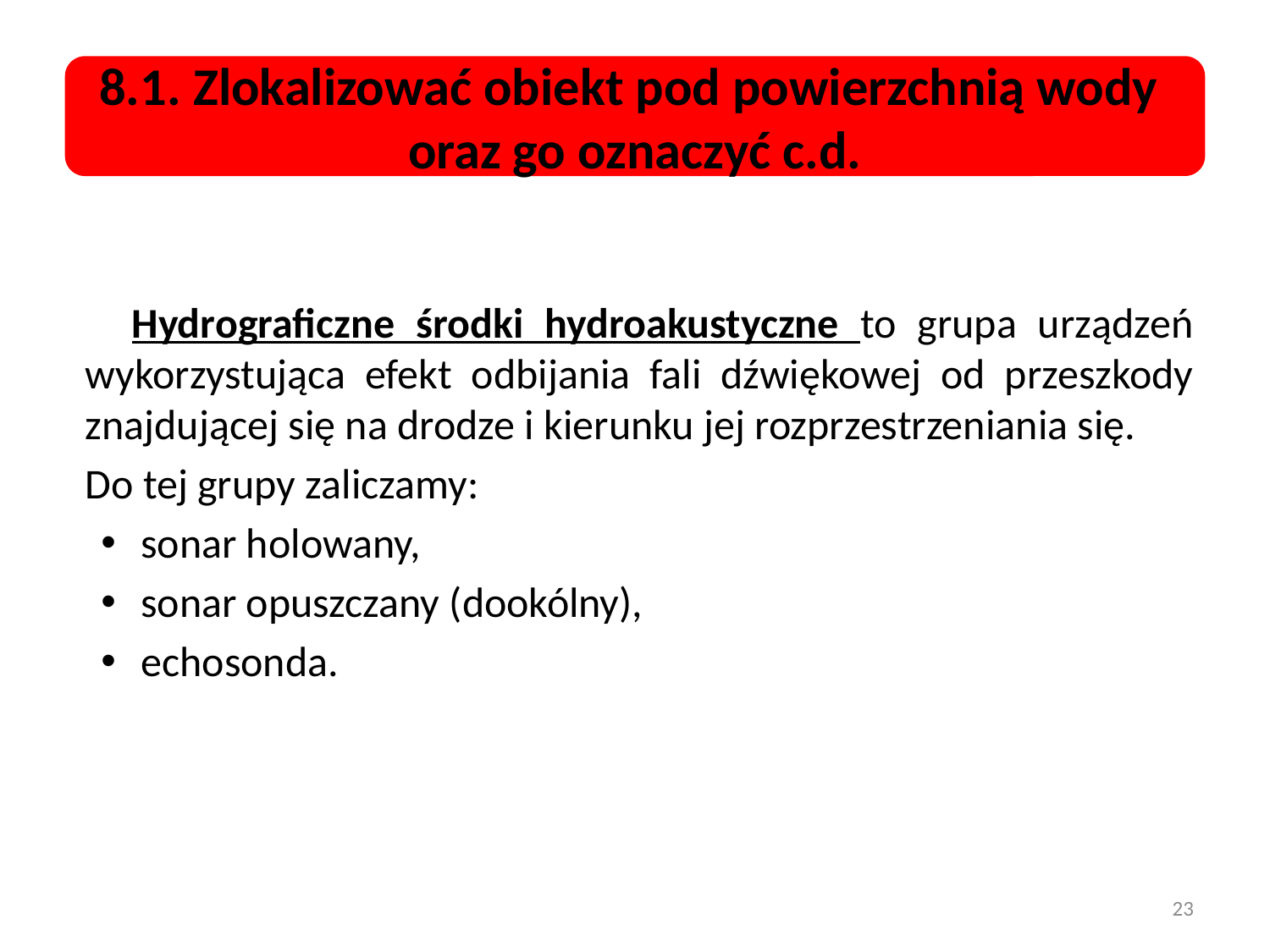

8.1. Zlokalizować obiekt pod powierzchnią wody
oraz go oznaczyć c.d.

    	Hydrograficzne środki hydroakustyczne to grupa urządzeń wykorzystująca efekt odbijania fali dźwiękowej od przeszkody znajdującej się na drodze i kierunku jej rozprzestrzeniania się.
     Do tej grupy zaliczamy:
sonar holowany,
sonar opuszczany (dookólny),
echosonda.

23